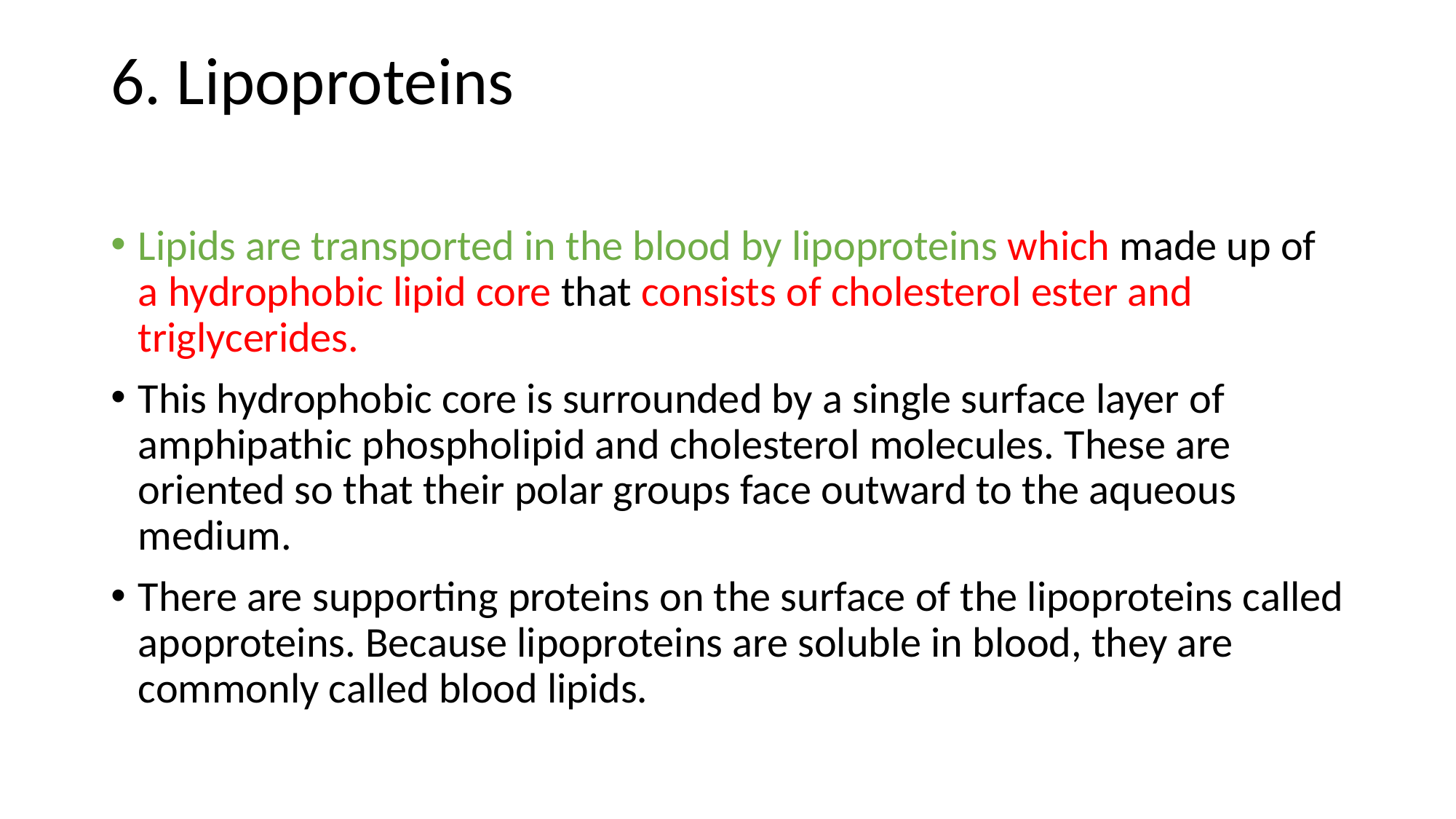

# 6. Lipoproteins
Lipids are transported in the blood by lipoproteins which made up of a hydrophobic lipid core that consists of cholesterol ester and triglycerides.
This hydrophobic core is surrounded by a single surface layer of amphipathic phospholipid and cholesterol molecules. These are oriented so that their polar groups face outward to the aqueous medium.
There are supporting proteins on the surface of the lipoproteins called apoproteins. Because lipoproteins are soluble in blood, they are commonly called blood lipids.